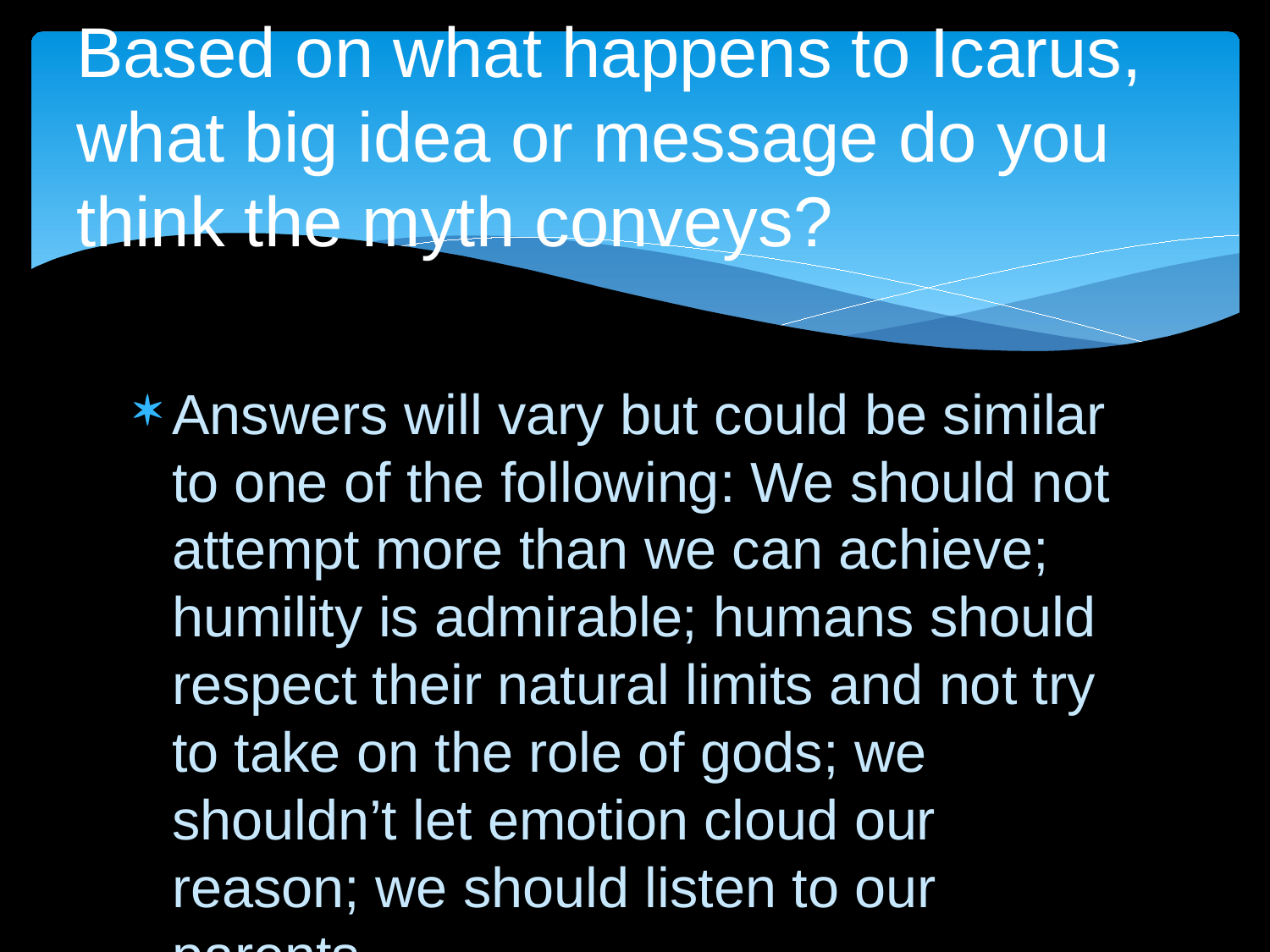

# Based on what happens to Icarus, what big idea or message do you think the myth conveys?
Answers will vary but could be similar to one of the following: We should not attempt more than we can achieve; humility is admirable; humans should respect their natural limits and not try to take on the role of gods; we shouldn’t let emotion cloud our reason; we should listen to our parents.